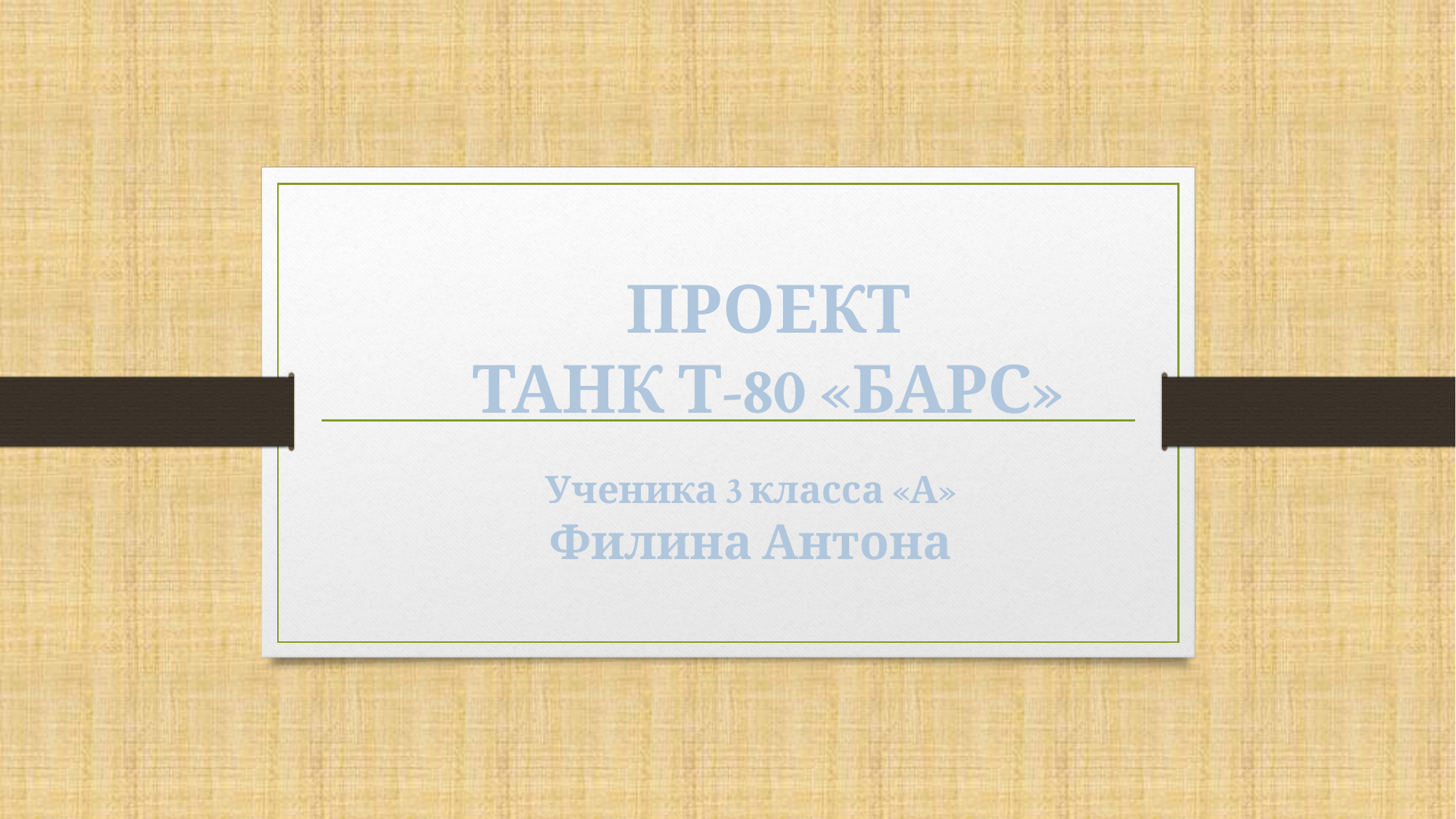

ПРОЕКТ
ТАНК Т-80 «БАРС»
Ученика 3 класса «А»
Филина Антона